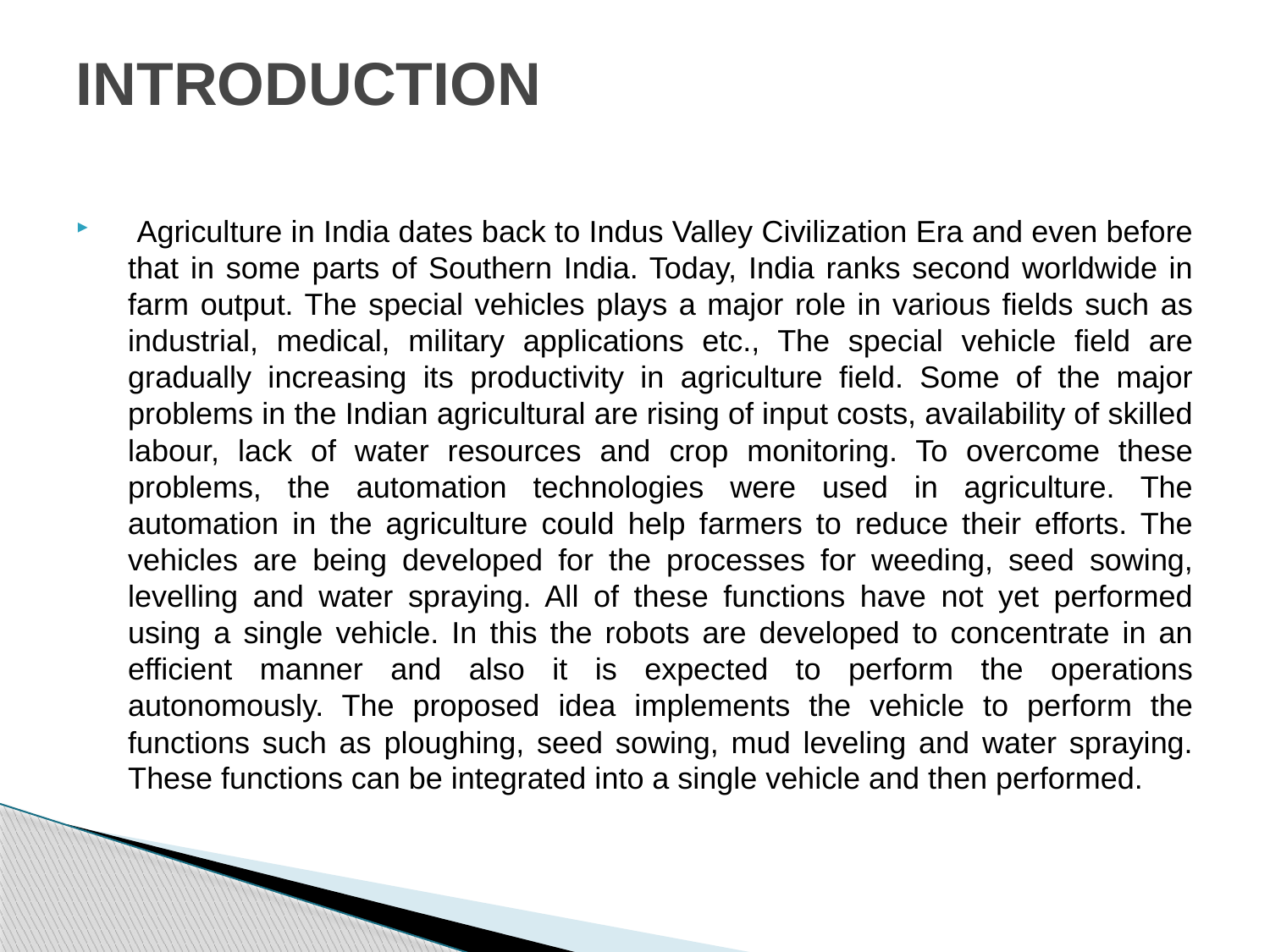

# INTRODUCTION
 Agriculture in India dates back to Indus Valley Civilization Era and even before that in some parts of Southern India. Today, India ranks second worldwide in farm output. The special vehicles plays a major role in various fields such as industrial, medical, military applications etc., The special vehicle field are gradually increasing its productivity in agriculture field. Some of the major problems in the Indian agricultural are rising of input costs, availability of skilled labour, lack of water resources and crop monitoring. To overcome these problems, the automation technologies were used in agriculture. The automation in the agriculture could help farmers to reduce their efforts. The vehicles are being developed for the processes for weeding, seed sowing, levelling and water spraying. All of these functions have not yet performed using a single vehicle. In this the robots are developed to concentrate in an efficient manner and also it is expected to perform the operations autonomously. The proposed idea implements the vehicle to perform the functions such as ploughing, seed sowing, mud leveling and water spraying. These functions can be integrated into a single vehicle and then performed.